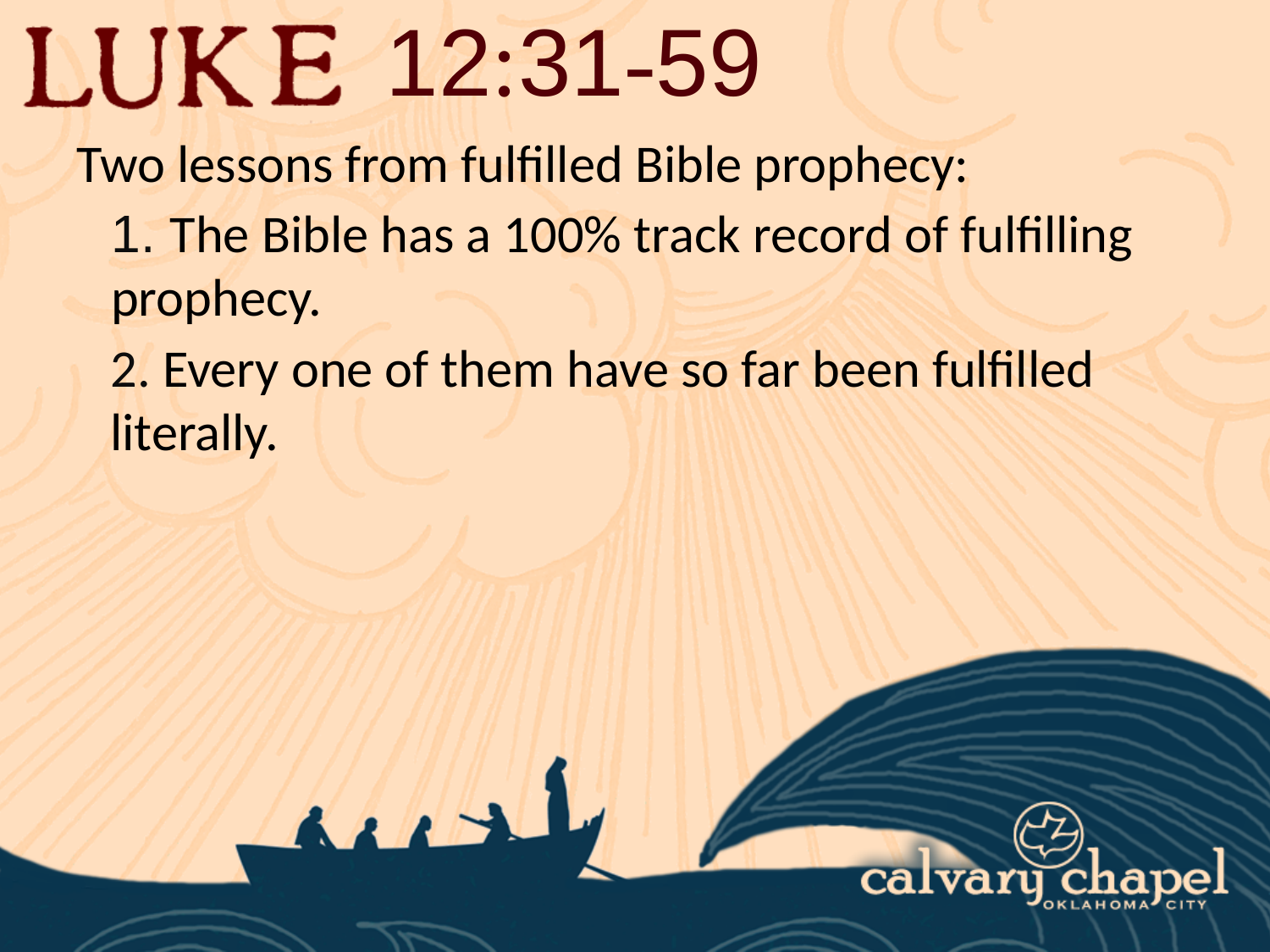

12:31-59
Two lessons from fulfilled Bible prophecy:
1. The Bible has a 100% track record of fulfilling prophecy.
2. Every one of them have so far been fulfilled literally.